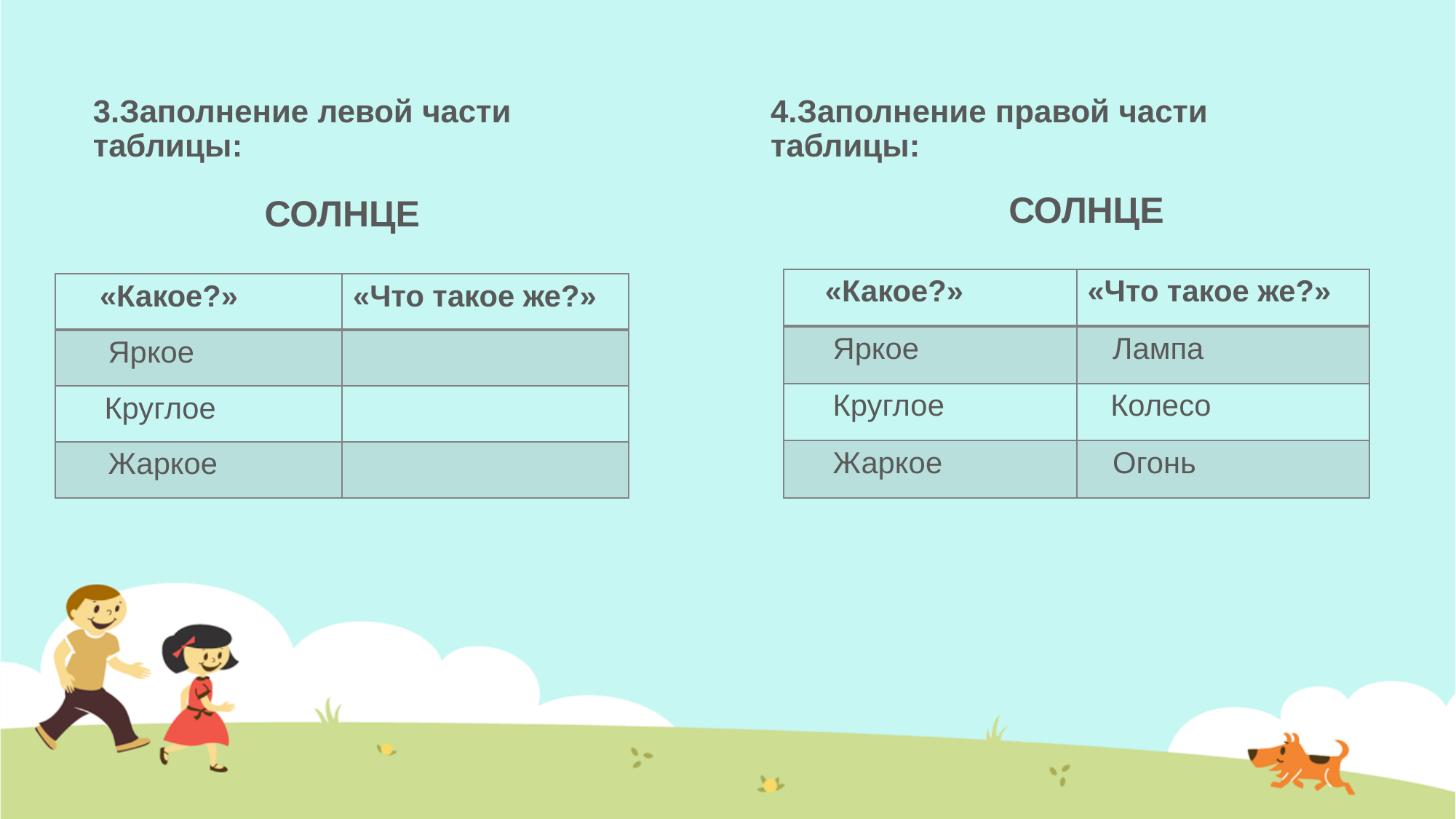

4.Заполнение правой части таблицы:
3.Заполнение левой части таблицы:
СОЛНЦЕ
СОЛНЦЕ
| «Какое?» | «Что такое же?» |
| --- | --- |
| Яркое | Лампа |
| Круглое | Колесо |
| Жаркое | Огонь |
| «Какое?» | «Что такое же?» |
| --- | --- |
| Яркое |  |
| Круглое |  |
| Жаркое |  |